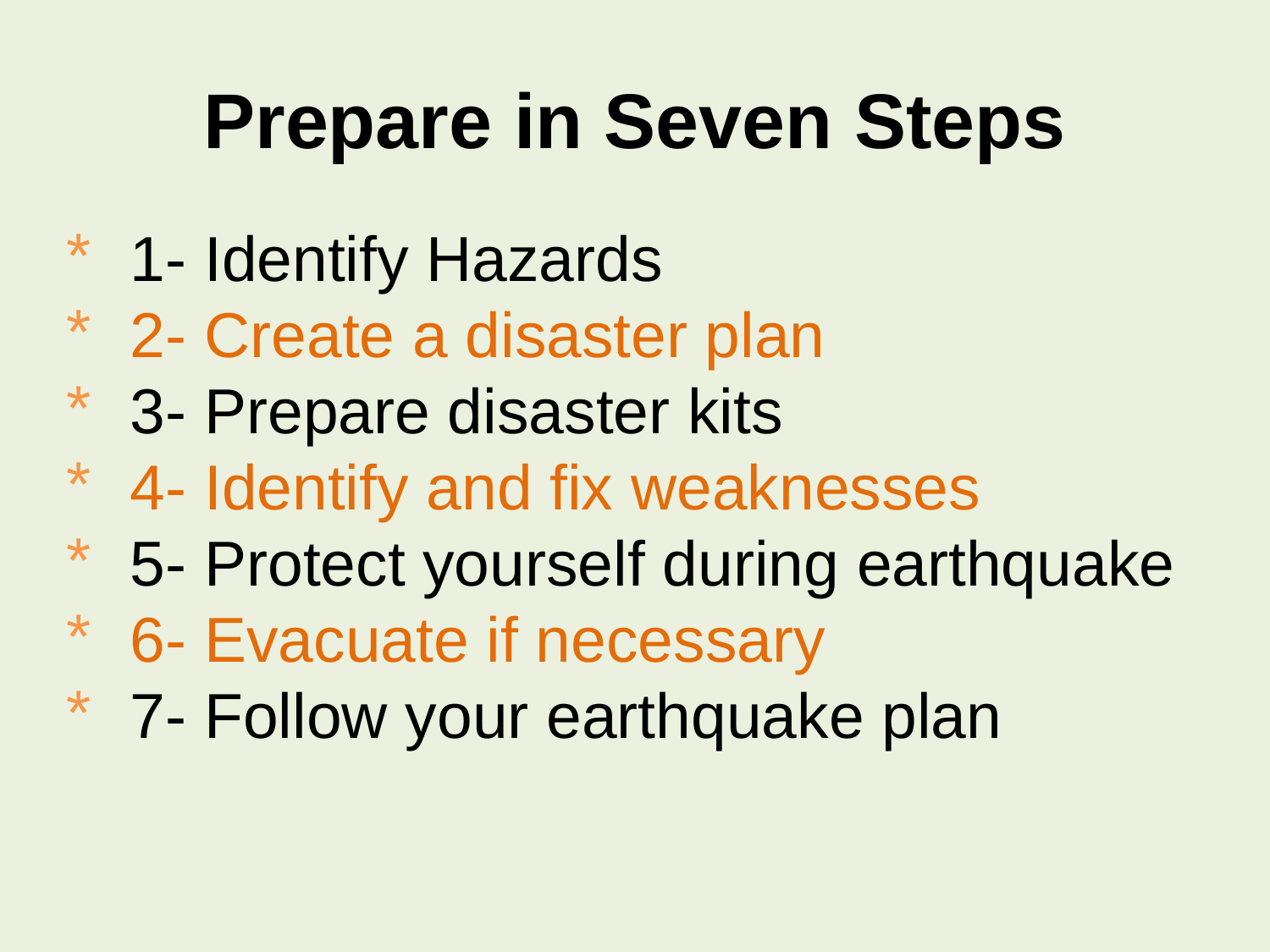

# Prepare in Seven Steps
1- Identify Hazards
2- Create a disaster plan
3- Prepare disaster kits
4- Identify and fix weaknesses
5- Protect yourself during earthquake
6- Evacuate if necessary
7- Follow your earthquake plan